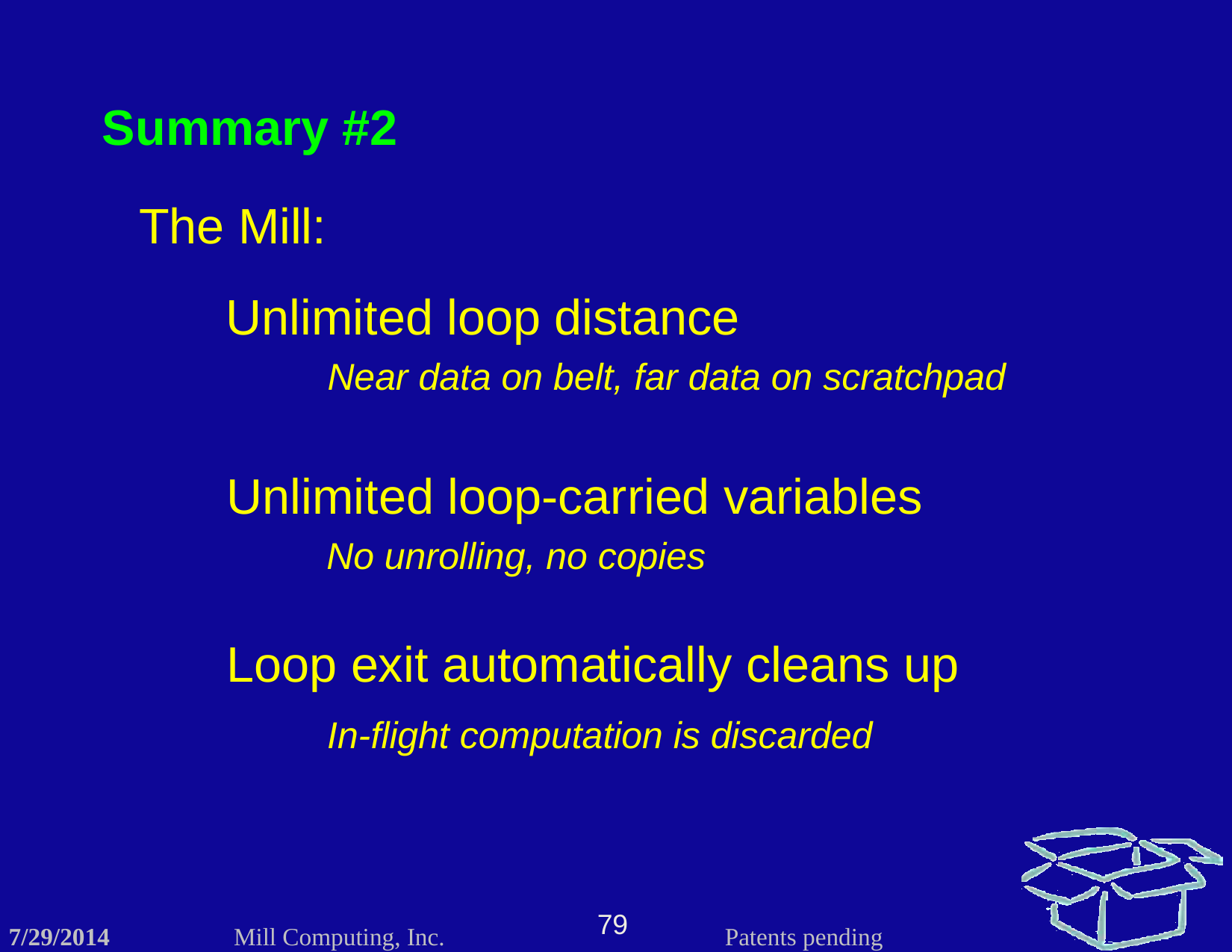

Summary #2
The Mill:
Unlimited loop distance
Near data on belt, far data on scratchpad
Unlimited loop-carried variables
No unrolling, no copies
Loop exit automatically cleans up
In-flight computation is discarded